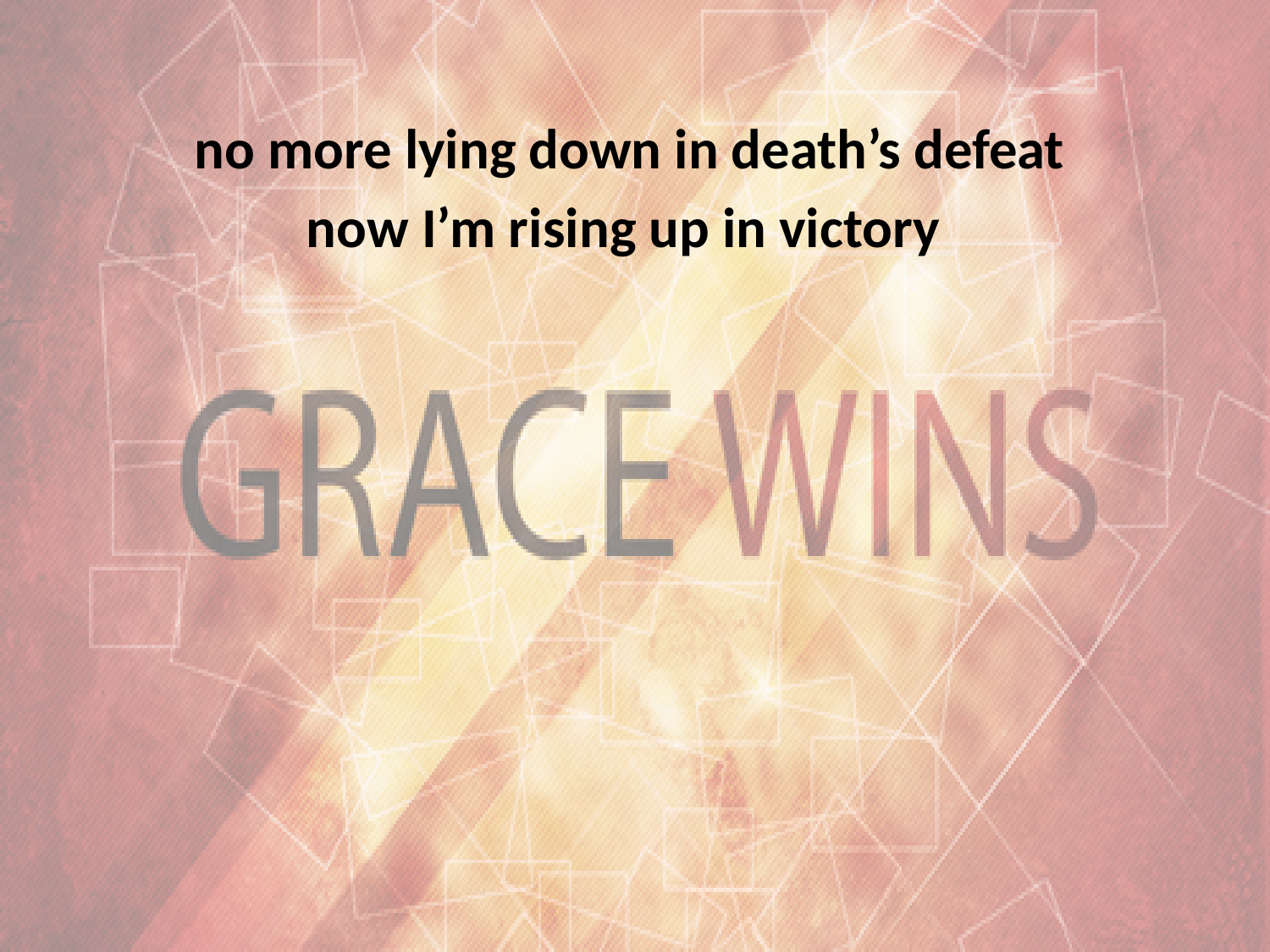

no more lying down in death’s defeat
now I’m rising up in victory